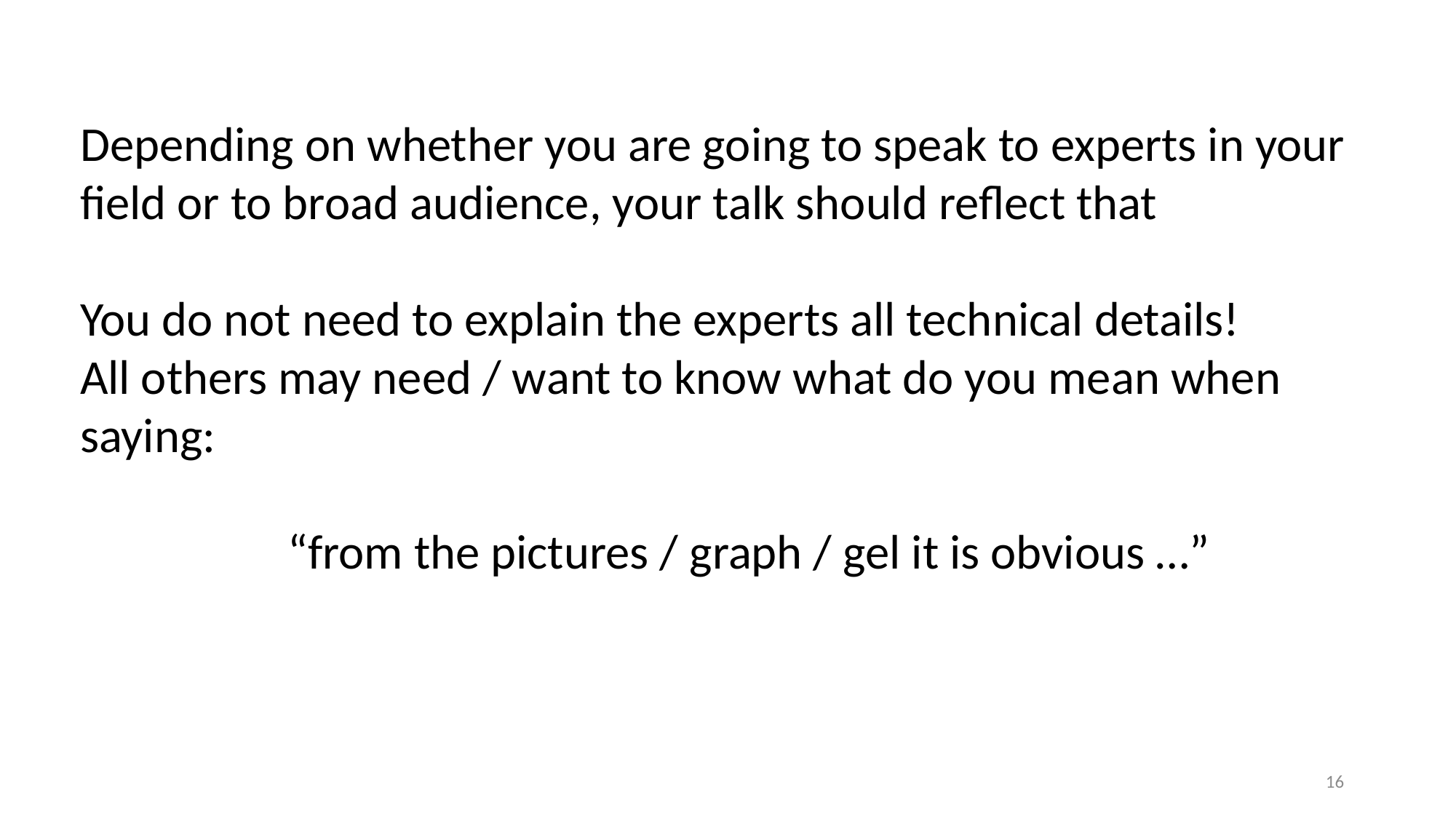

Depending on whether you are going to speak to experts in your field or to broad audience, your talk should reflect that

You do not need to explain the experts all technical details!
All others may need / want to know what do you mean when saying:

 “from the pictures / graph / gel it is obvious …”
16